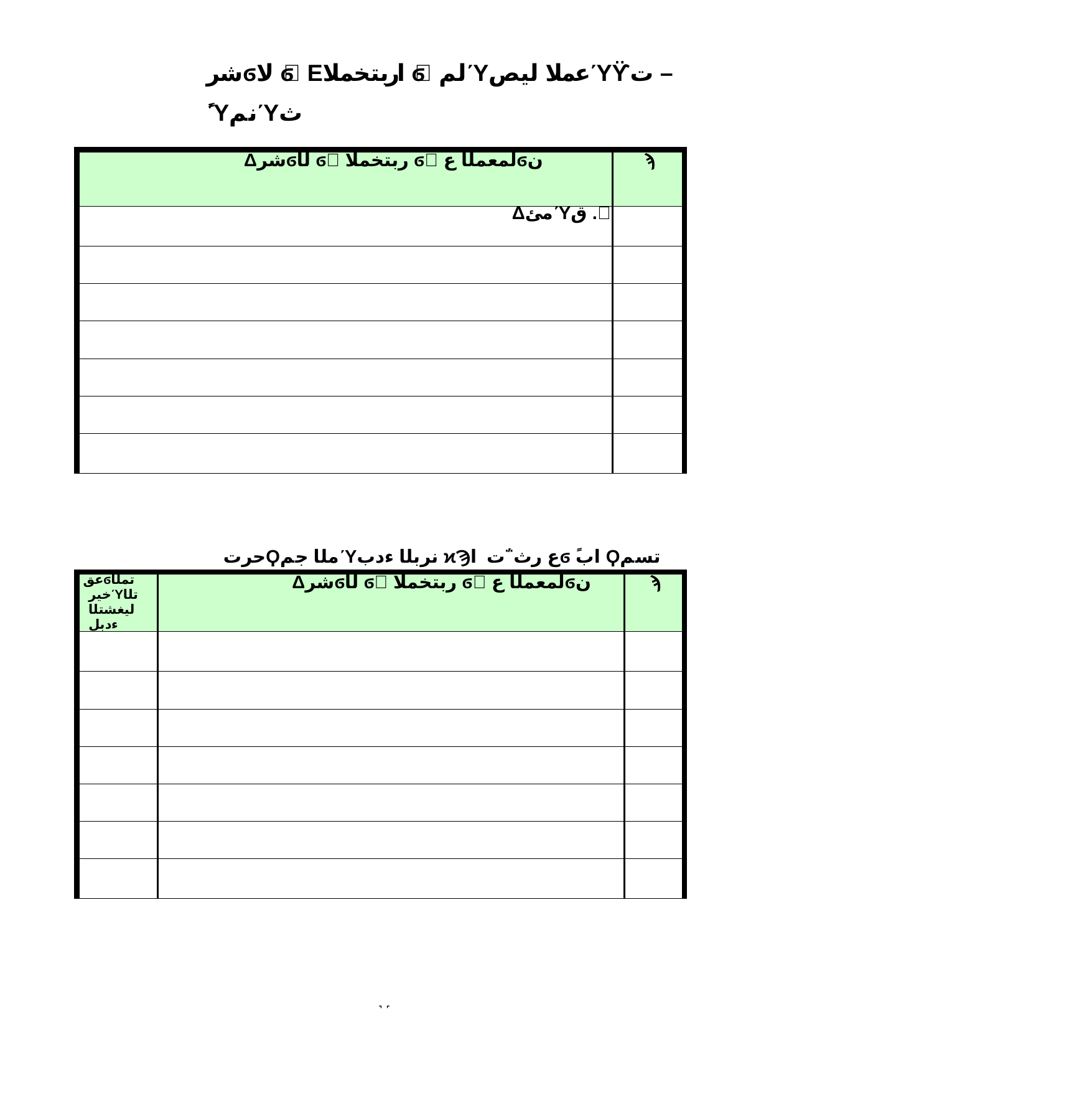

شرϭلا ϭ΃ Εاربتخملا ϭ΃ لمΎعملا ليصΎϔت – ًΎنمΎث

ΔيلΎحلا ϡسϘلا لمΎعمب ΔمئΎق .΃
| Δشرϭلا ϭ΃ ربتخملا ϭ΃ لمعملا عϭن | ϡ |
| --- | --- |
|  |  |
|  |  |
|  |  |
|  |  |
|  |  |
|  |  |
|  |  |
حرتϘملا جمΎنربلا ءدب ϰϠع رث΅ت اϭ ًابϘتسم Ύه΅Ύشنإ حرتϘملا لمΎعملΎب نΎيب .Ώ
| عقϭتملا خيرΎتلا ليغشتلا ءدبل | Δشرϭلا ϭ΃ ربتخملا ϭ΃ لمعملا عϭن | ϡ |
| --- | --- | --- |
|  |  |  |
|  |  |  |
|  |  |  |
|  |  |  |
|  |  |  |
|  |  |  |
|  |  |  |
˺˹